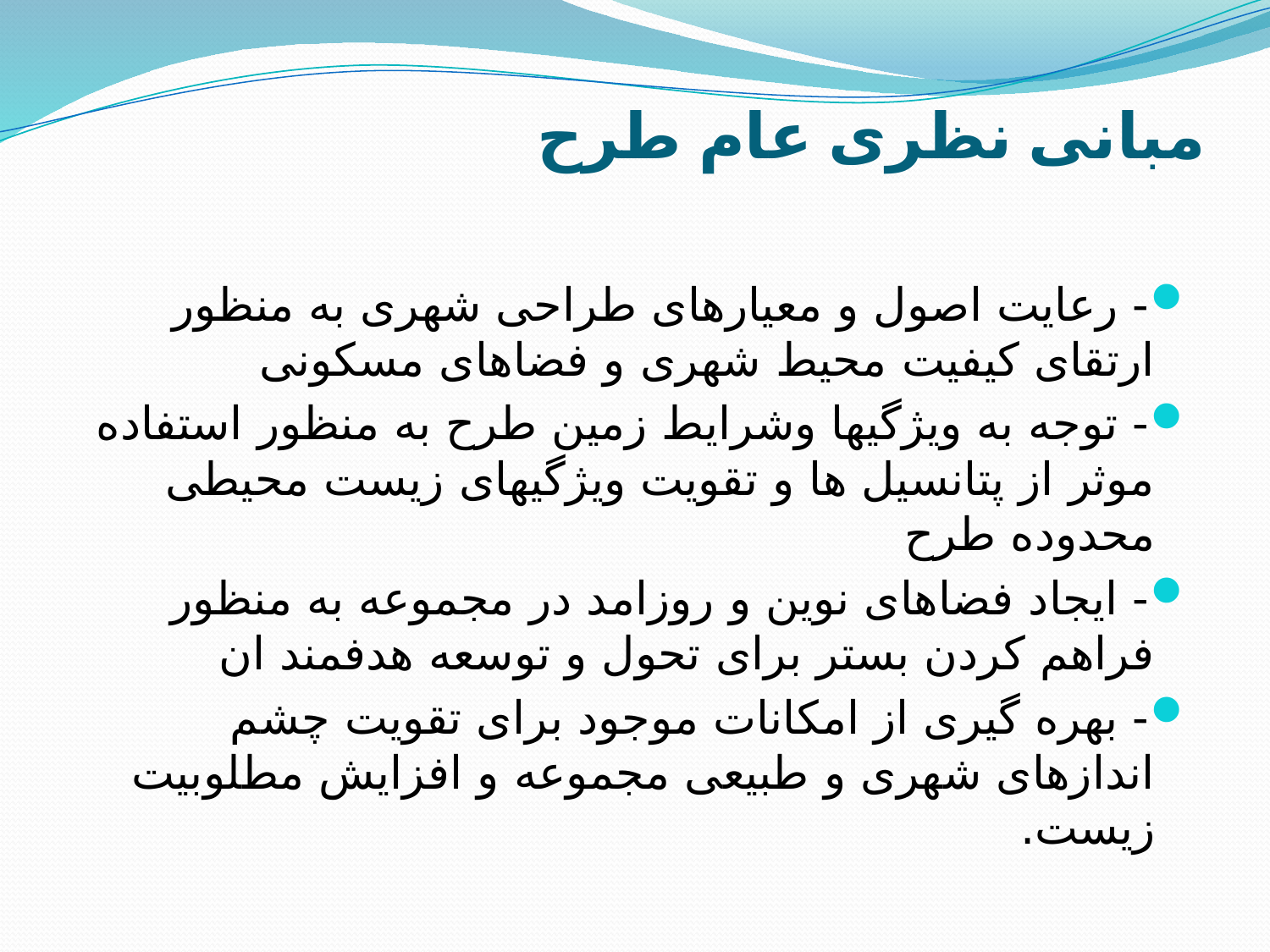

# مبانی نظری عام طرح
- رعایت اصول و معیارهای طراحی شهری به منظور ارتقای کیفیت محیط شهری و فضاهای مسکونی
- توجه به ویژگیها وشرایط زمین طرح به منظور استفاده موثر از پتانسیل ها و تقویت ویژگیهای زیست محیطی محدوده طرح
- ایجاد فضاهای نوین و روزامد در مجموعه به منظور فراهم کردن بستر برای تحول و توسعه هدفمند ان
- بهره گیری از امکانات موجود برای تقویت چشم اندازهای شهری و طبیعی مجموعه و افزایش مطلوبیت زیست.